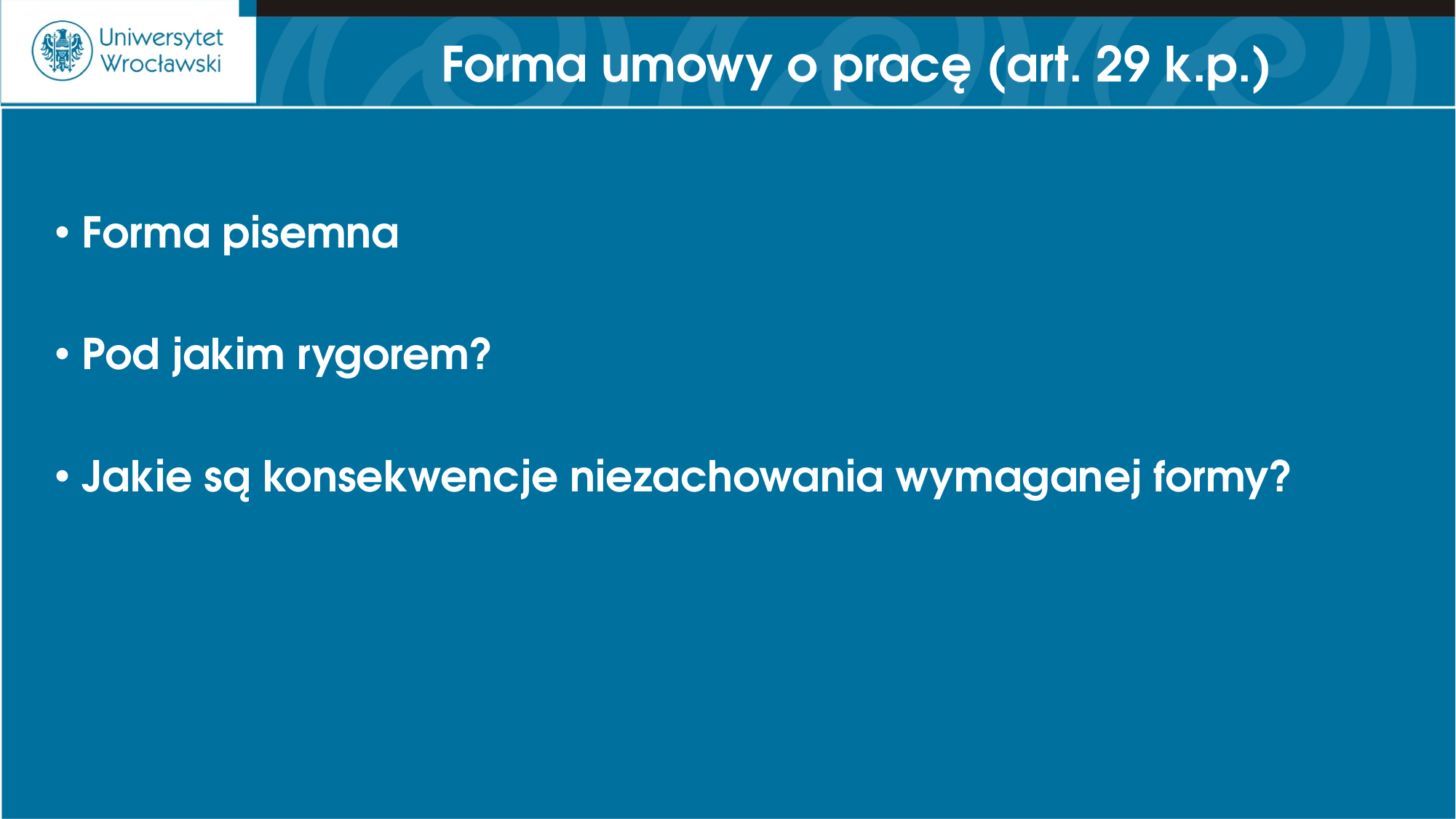

# Forma umowy o pracę (art. 29 k.p.)

Forma pisemna

Pod jakim rygorem?

Jakie są konsekwencje niezachowania wymaganej formy?